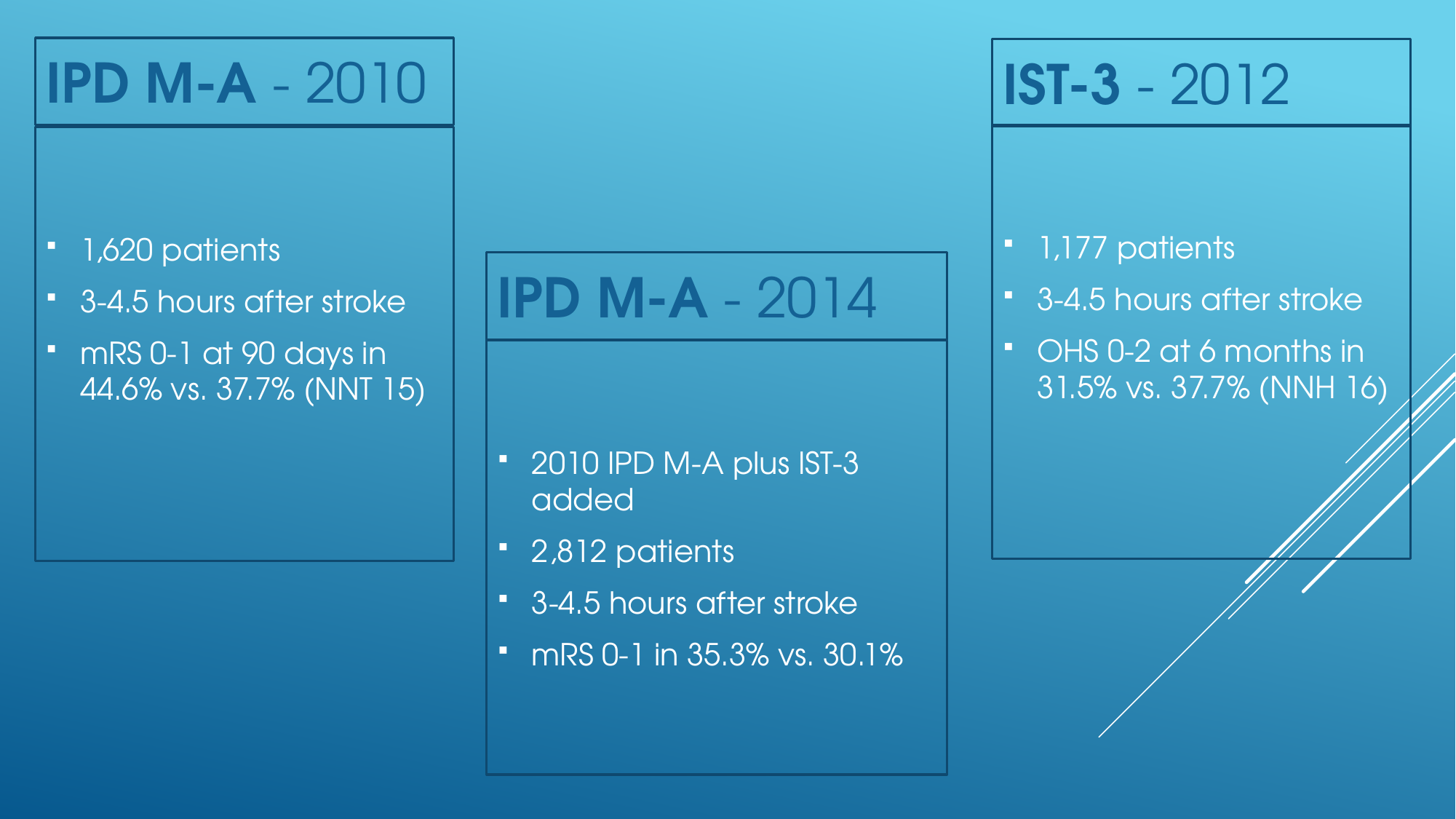

# IPD M-A - 2010
Ist-3 - 2012
1,177 patients
3-4.5 hours after stroke
OHS 0-2 at 6 months in 31.5% vs. 37.7% (NNH 16)

1,620 patients
3-4.5 hours after stroke
mRS 0-1 at 90 days in 44.6% vs. 37.7% (NNT 15)

IPD M-A - 2014
2010 IPD M-A plus IST-3 added
2,812 patients
3-4.5 hours after stroke
mRS 0-1 in 35.3% vs. 30.1%